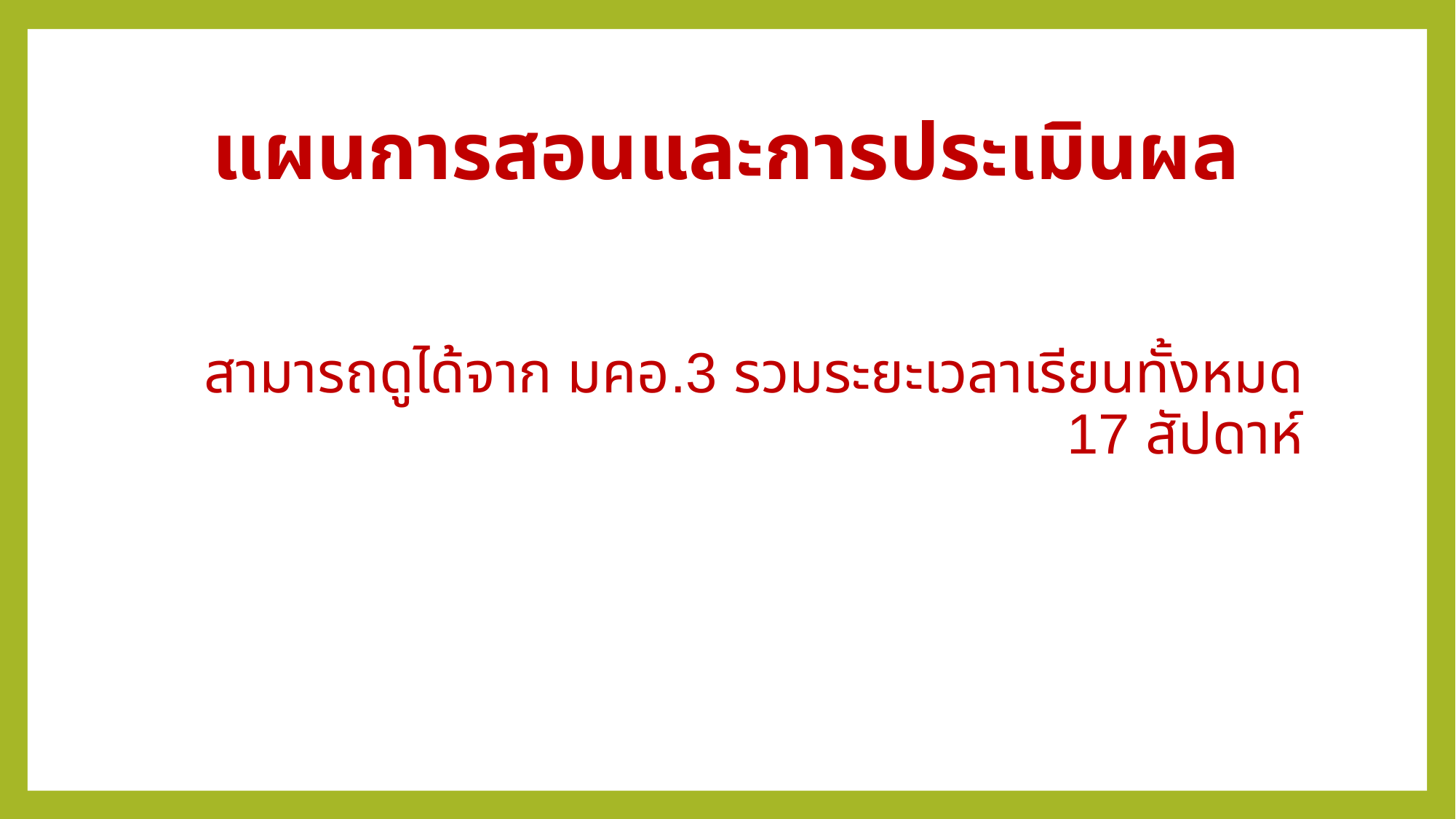

# แผนการสอนและการประเมินผล
สามารถดูได้จาก มคอ.3 รวมระยะเวลาเรียนทั้งหมด 17 สัปดาห์